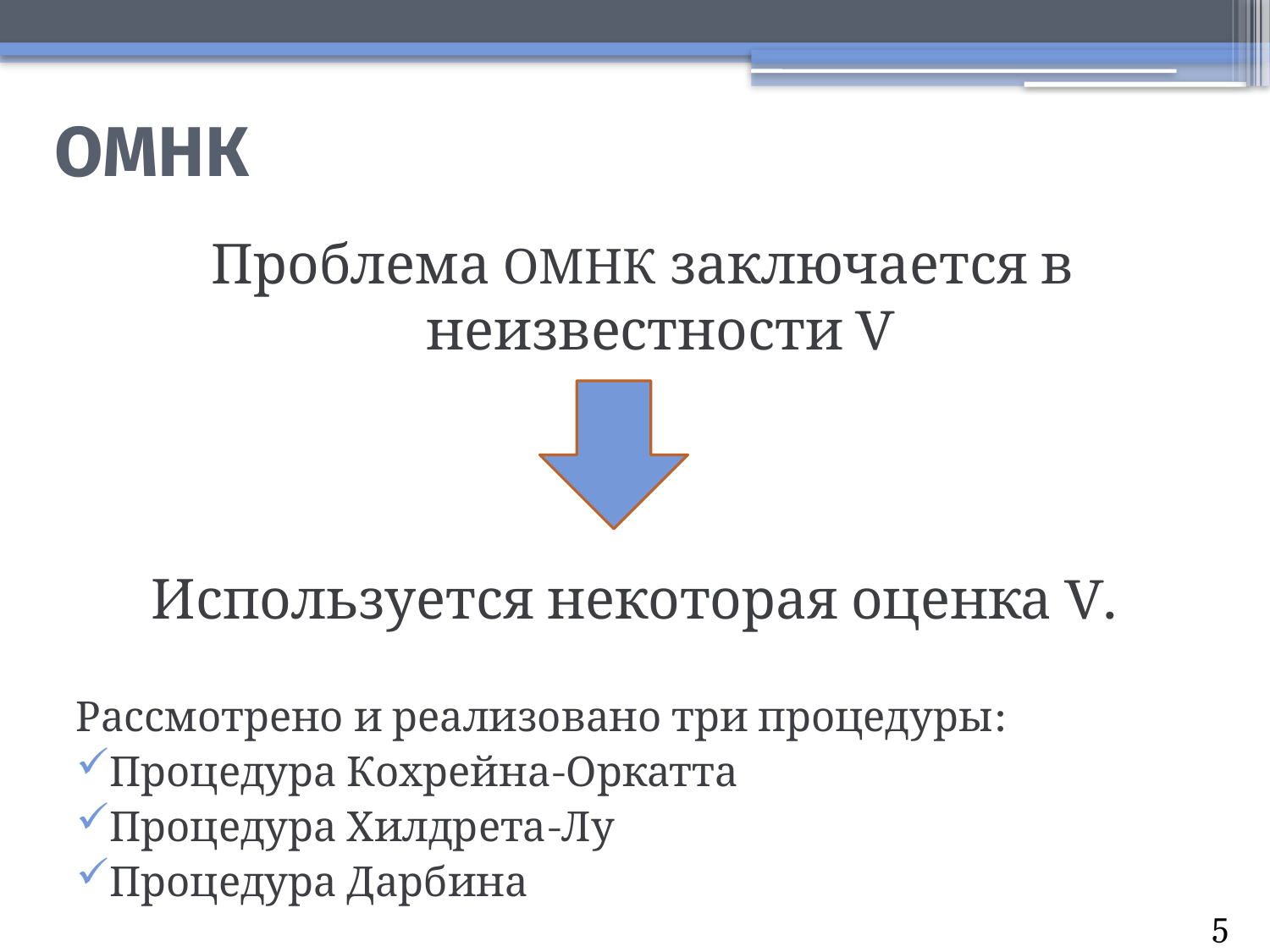

# ОМНК
Проблема ОМНК заключается в неизвестности V

 Используется некоторая оценка V.

Рассмотрено и реализовано три процедуры:
Процедура Кохрейна-Оркатта
Процедура Хилдрета-Лу
Процедура Дарбина

5